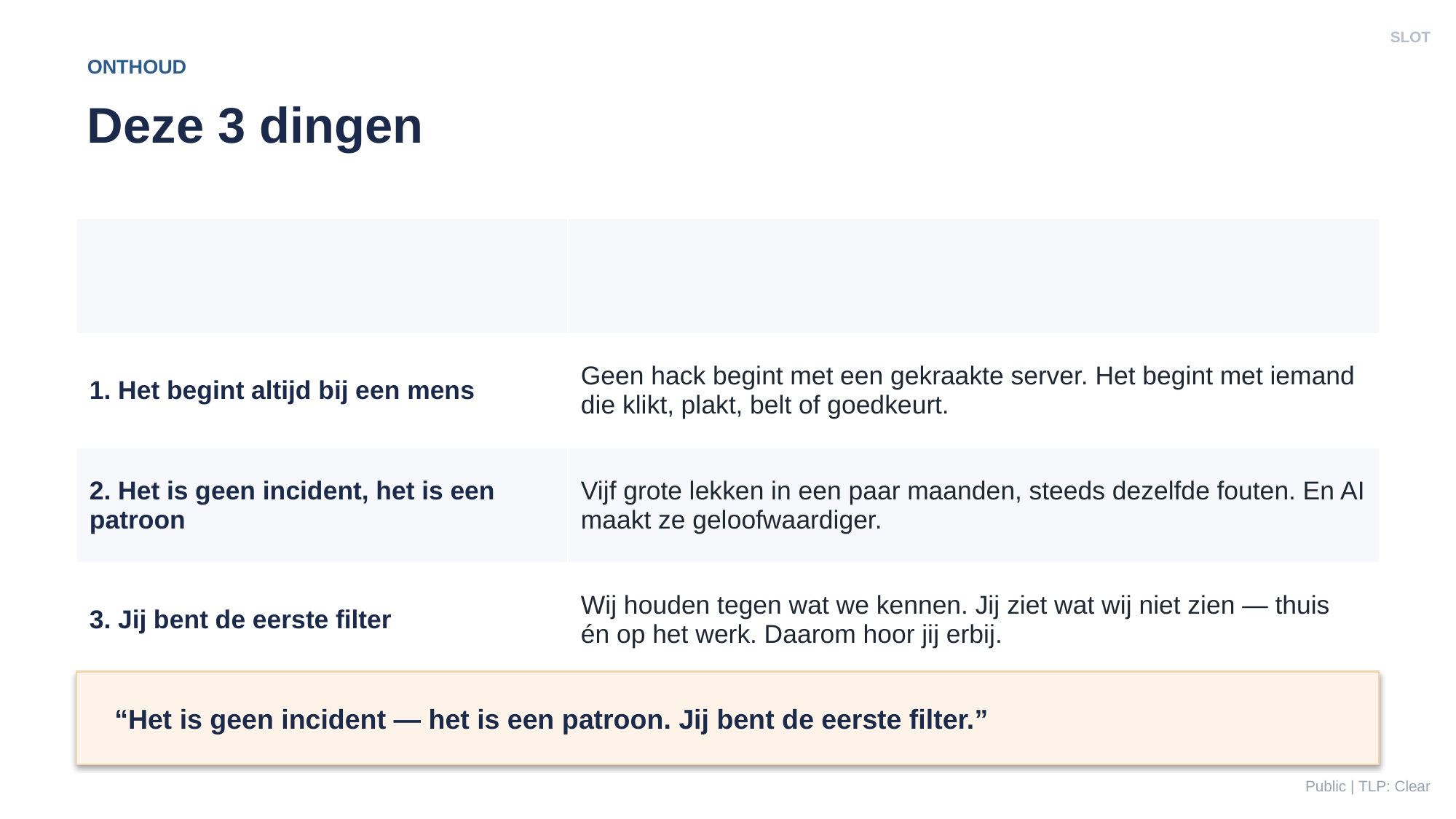

SLOT
ONTHOUD
Deze 3 dingen
|  |  |
| --- | --- |
| 1. Het begint altijd bij een mens | Geen hack begint met een gekraakte server. Het begint met iemand die klikt, plakt, belt of goedkeurt. |
| 2. Het is geen incident, het is een patroon | Vijf grote lekken in een paar maanden, steeds dezelfde fouten. En AI maakt ze geloofwaardiger. |
| 3. Jij bent de eerste filter | Wij houden tegen wat we kennen. Jij ziet wat wij niet zien — thuis én op het werk. Daarom hoor jij erbij. |

“Het is geen incident — het is een patroon. Jij bent de eerste filter.”
Public | TLP: Clear